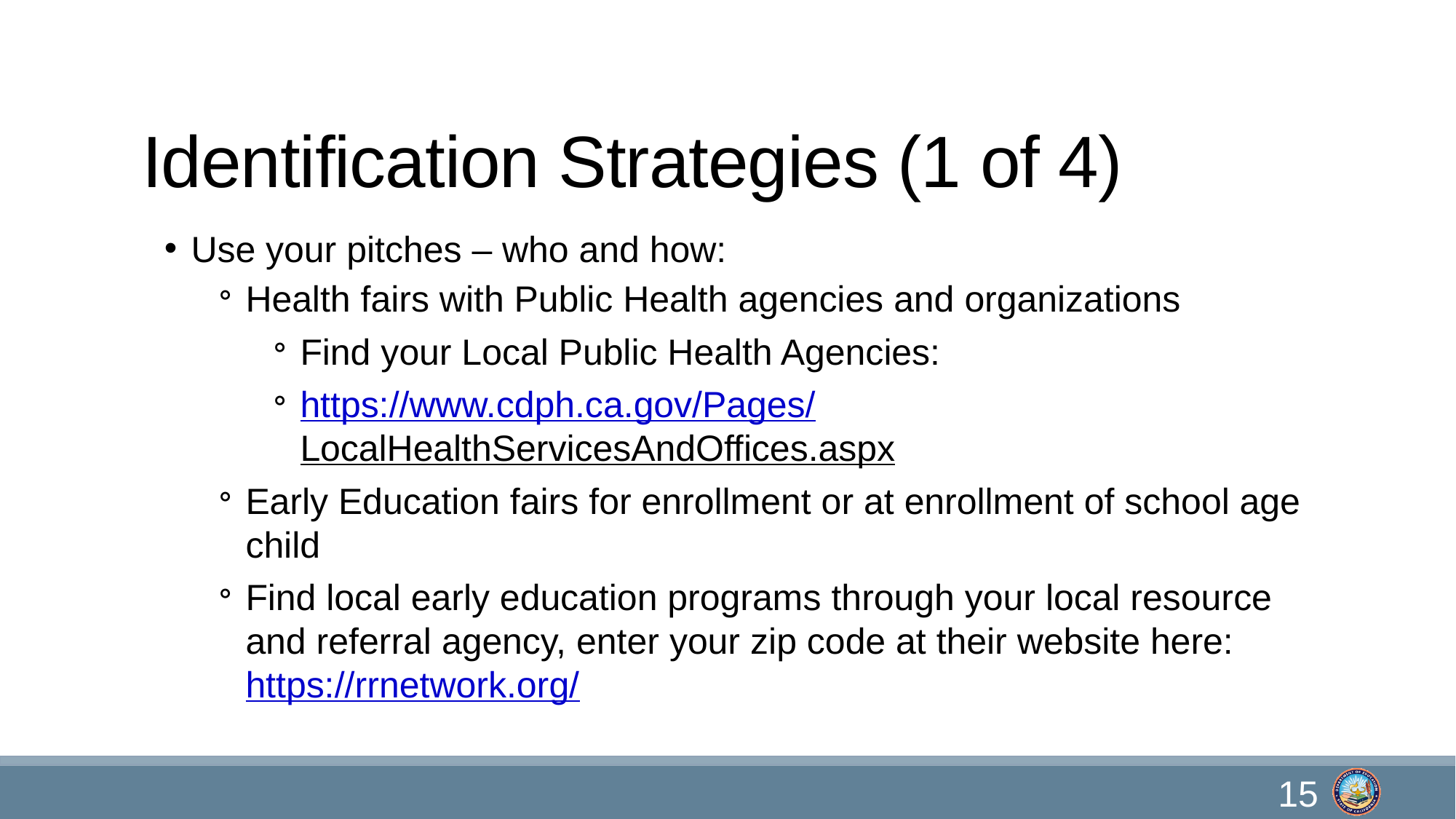

# Identification Strategies (1 of 4)
Use your pitches – who and how:
Health fairs with Public Health agencies and organizations
Find your Local Public Health Agencies:
https://www.cdph.ca.gov/Pages/
LocalHealthServicesAndOffices.aspx
Early Education fairs for enrollment or at enrollment of school age child
Find local early education programs through your local resource and referral agency, enter your zip code at their website here: https://rrnetwork.org/

15